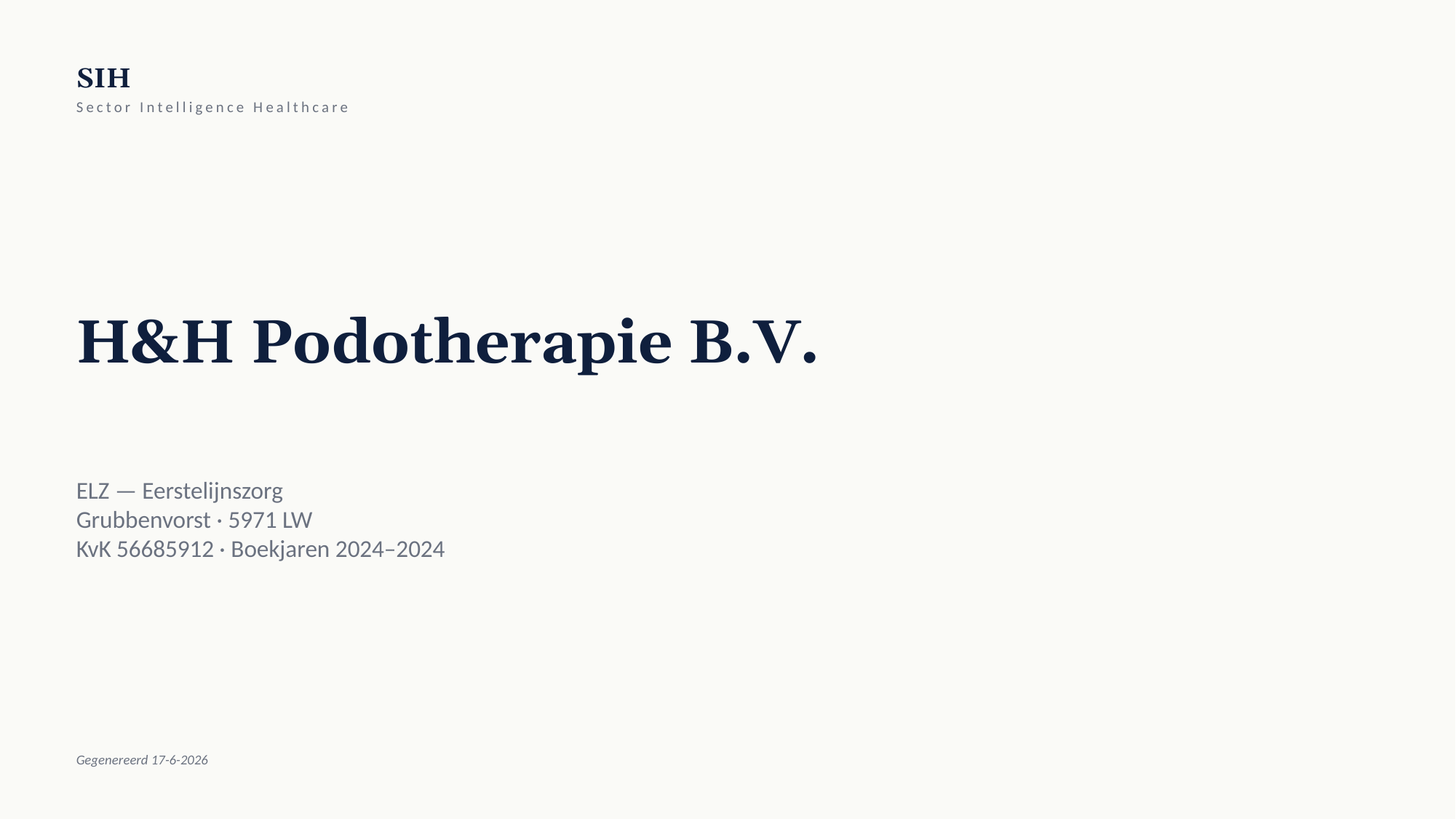

SIH
Sector Intelligence Healthcare
H&H Podotherapie B.V.
ELZ — Eerstelijnszorg
Grubbenvorst · 5971 LW
KvK 56685912 · Boekjaren 2024–2024
Gegenereerd 17-6-2026